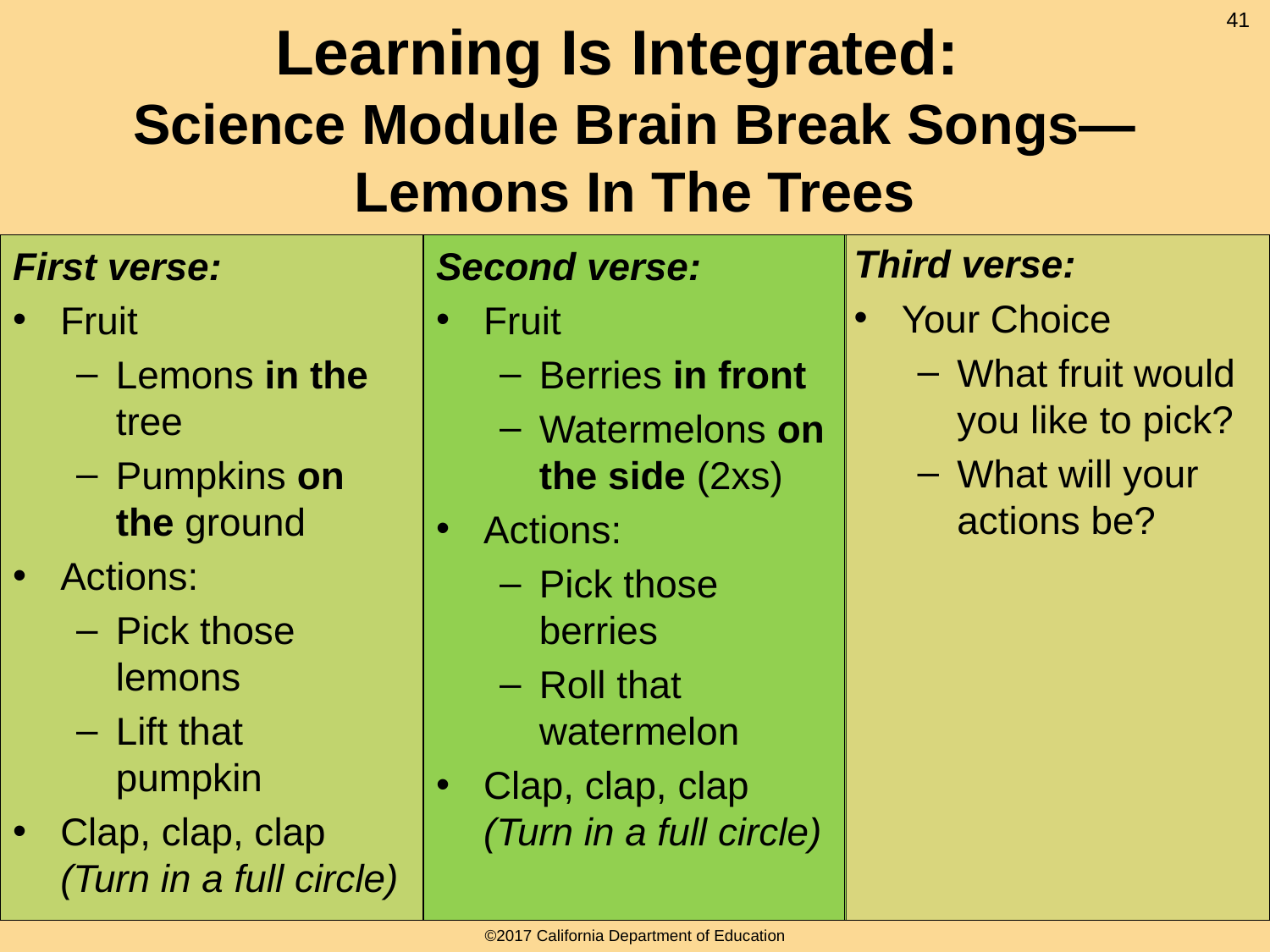

41
# Learning Is Integrated: Science Module Brain Break Songs— Lemons In The Trees
Third verse:
Your Choice
What fruit would you like to pick?
What will your actions be?

Second verse:
Fruit
Berries in front
Watermelons on the side (2xs)
Actions:
Pick those berries
Roll that watermelon
Clap, clap, clap (Turn in a full circle)

First verse:
Fruit
Lemons in the tree
Pumpkins on the ground
Actions:
Pick those lemons
Lift that pumpkin
Clap, clap, clap (Turn in a full circle)